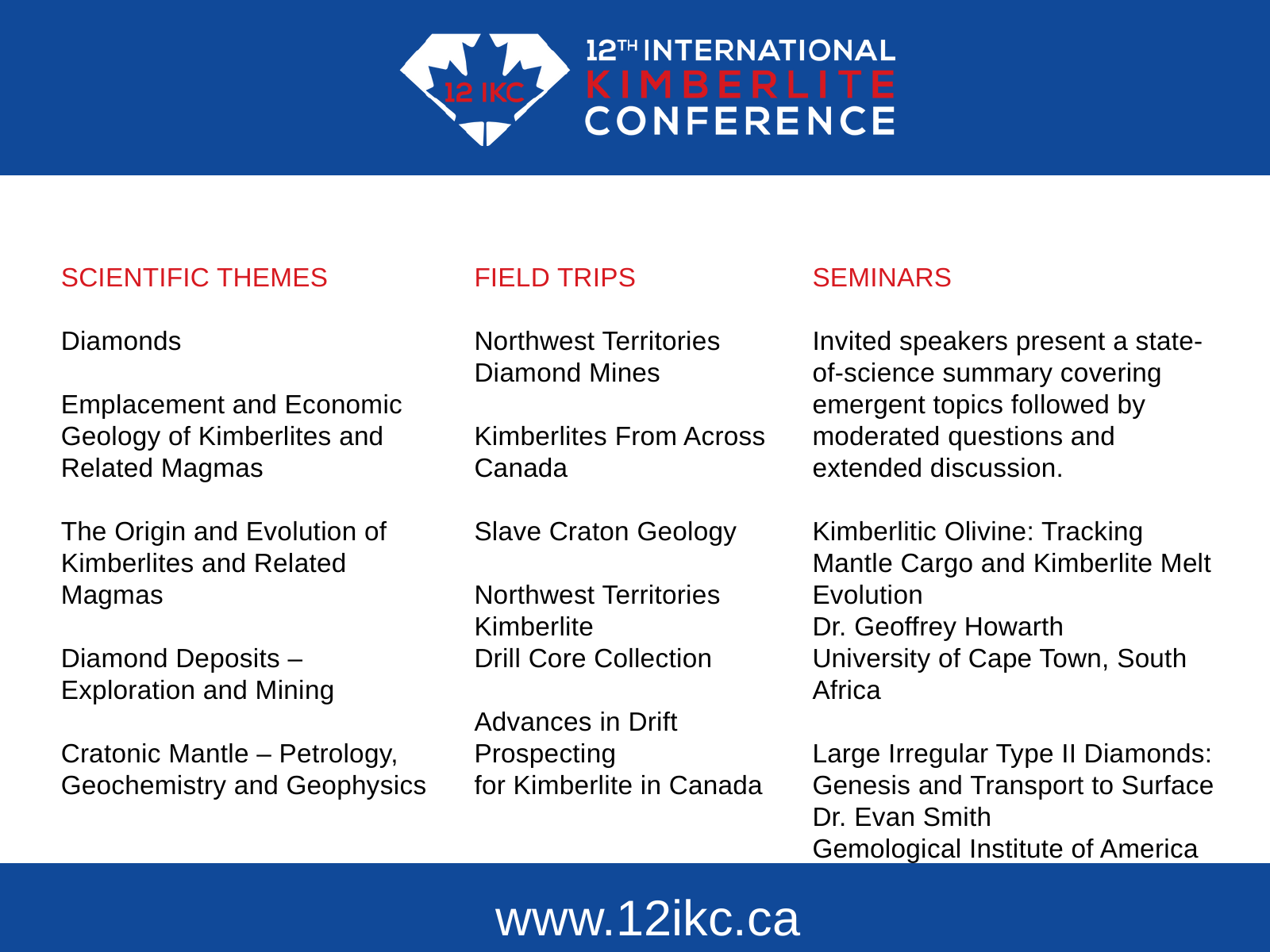

SCIENTIFIC THEMES

Diamonds

Emplacement and Economic Geology of Kimberlites and Related Magmas

The Origin and Evolution of Kimberlites and Related Magmas

Diamond Deposits – Exploration and Mining

Cratonic Mantle – Petrology, Geochemistry and Geophysics
FIELD TRIPS

Northwest Territories Diamond Mines

Kimberlites From Across Canada

Slave Craton Geology

Northwest Territories Kimberlite
Drill Core Collection

Advances in Drift Prospecting
for Kimberlite in Canada
SEMINARS

Invited speakers present a state-of-science summary covering emergent topics followed by moderated questions and extended discussion.

Kimberlitic Olivine: Tracking Mantle Cargo and Kimberlite Melt Evolution
Dr. Geoffrey Howarth
University of Cape Town, South Africa

Large Irregular Type II Diamonds: Genesis and Transport to Surface
Dr. Evan Smith
Gemological Institute of America

www.12ikc.ca